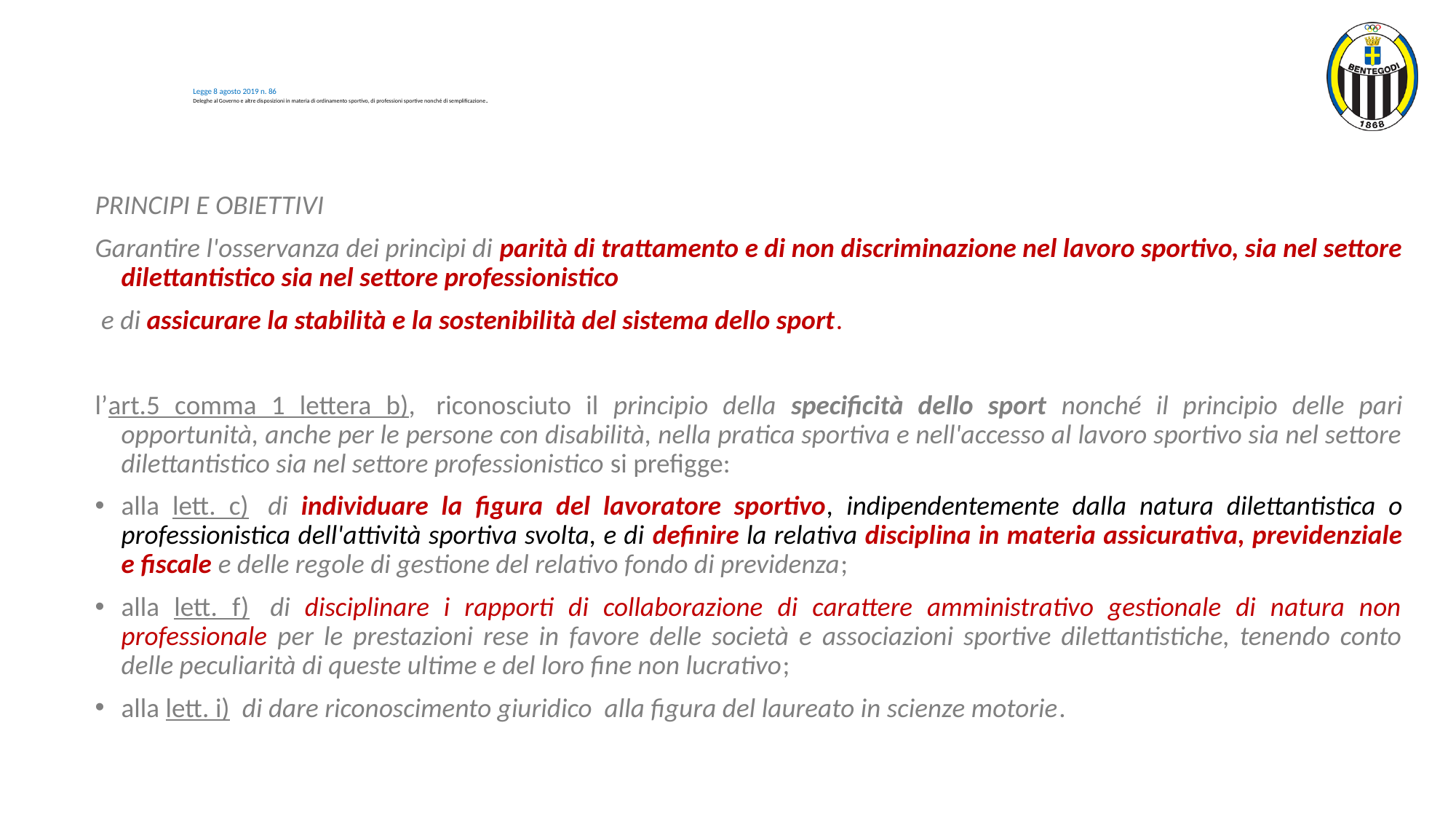

# Legge 8 agosto 2019 n. 86 Deleghe al Governo e altre disposizioni in materia di ordinamento sportivo, di professioni sportive nonché di semplificazione.
PRINCIPI E OBIETTIVI
Garantire l'osservanza dei princìpi di parità di trattamento e di non discriminazione nel lavoro sportivo, sia nel settore dilettantistico sia nel settore professionistico
 e di assicurare la stabilità e la sostenibilità del sistema dello sport.

l’art.5 comma 1 lettera b),  riconosciuto il principio della specificità dello sport nonché il principio delle pari opportunità, anche per le persone con disabilità, nella pratica sportiva e nell'accesso al lavoro sportivo sia nel settore dilettantistico sia nel settore professionistico si prefigge:
alla lett. c)  di individuare la figura del lavoratore sportivo, indipendentemente dalla natura dilettantistica o professionistica dell'attività sportiva svolta, e di definire la relativa disciplina in materia assicurativa, previdenziale e fiscale e delle regole di gestione del relativo fondo di previdenza;
alla lett. f)  di disciplinare i rapporti di collaborazione di carattere amministrativo gestionale di natura non professionale per le prestazioni rese in favore delle società e associazioni sportive dilettantistiche, tenendo conto delle peculiarità di queste ultime e del loro fine non lucrativo;
alla lett. i)  di dare riconoscimento giuridico  alla figura del laureato in scienze motorie.